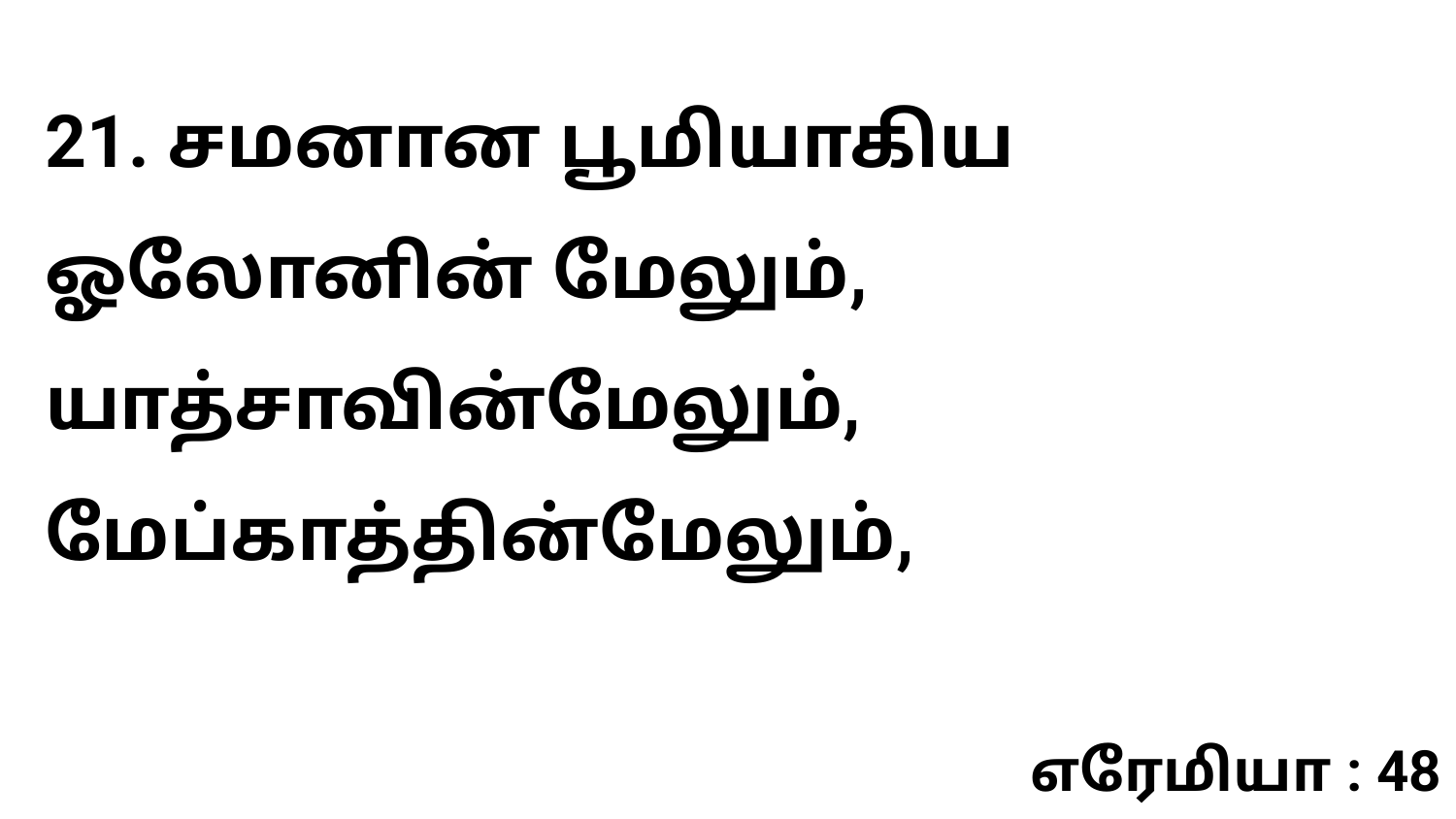

21. சமனான பூமியாகிய ஓலோனின் மேலும், யாத்சாவின்மேலும், மேப்காத்தின்மேலும்,
எரேமியா : 48